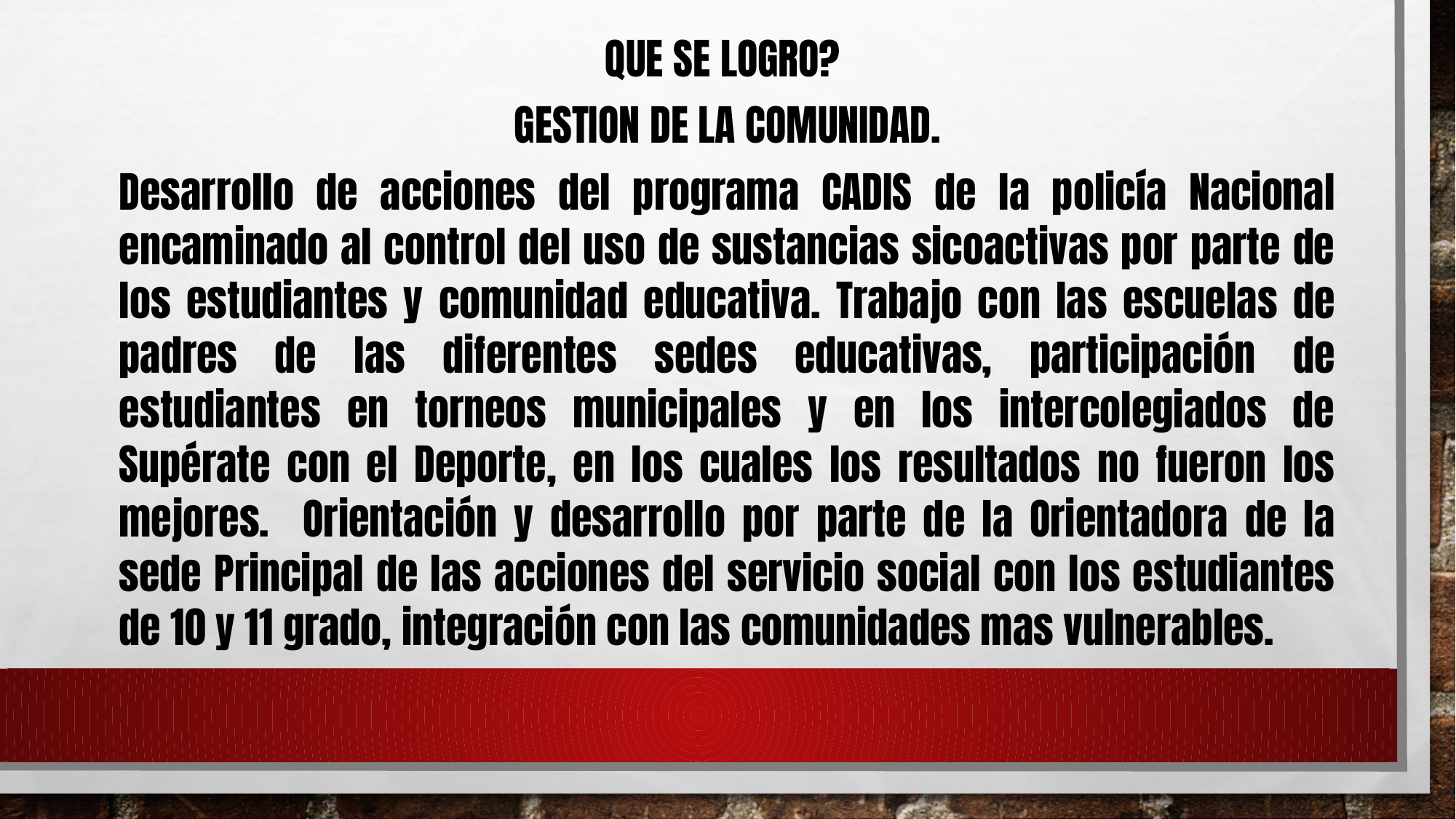

QUE SE LOGRO?
GESTION DE LA COMUNIDAD.
Desarrollo de acciones del programa CADIS de la policía Nacional encaminado al control del uso de sustancias sicoactivas por parte de los estudiantes y comunidad educativa. Trabajo con las escuelas de padres de las diferentes sedes educativas, participación de estudiantes en torneos municipales y en los intercolegiados de Supérate con el Deporte, en los cuales los resultados no fueron los mejores.  Orientación y desarrollo por parte de la Orientadora de la sede Principal de las acciones del servicio social con los estudiantes de 10 y 11 grado, integración con las comunidades mas vulnerables.